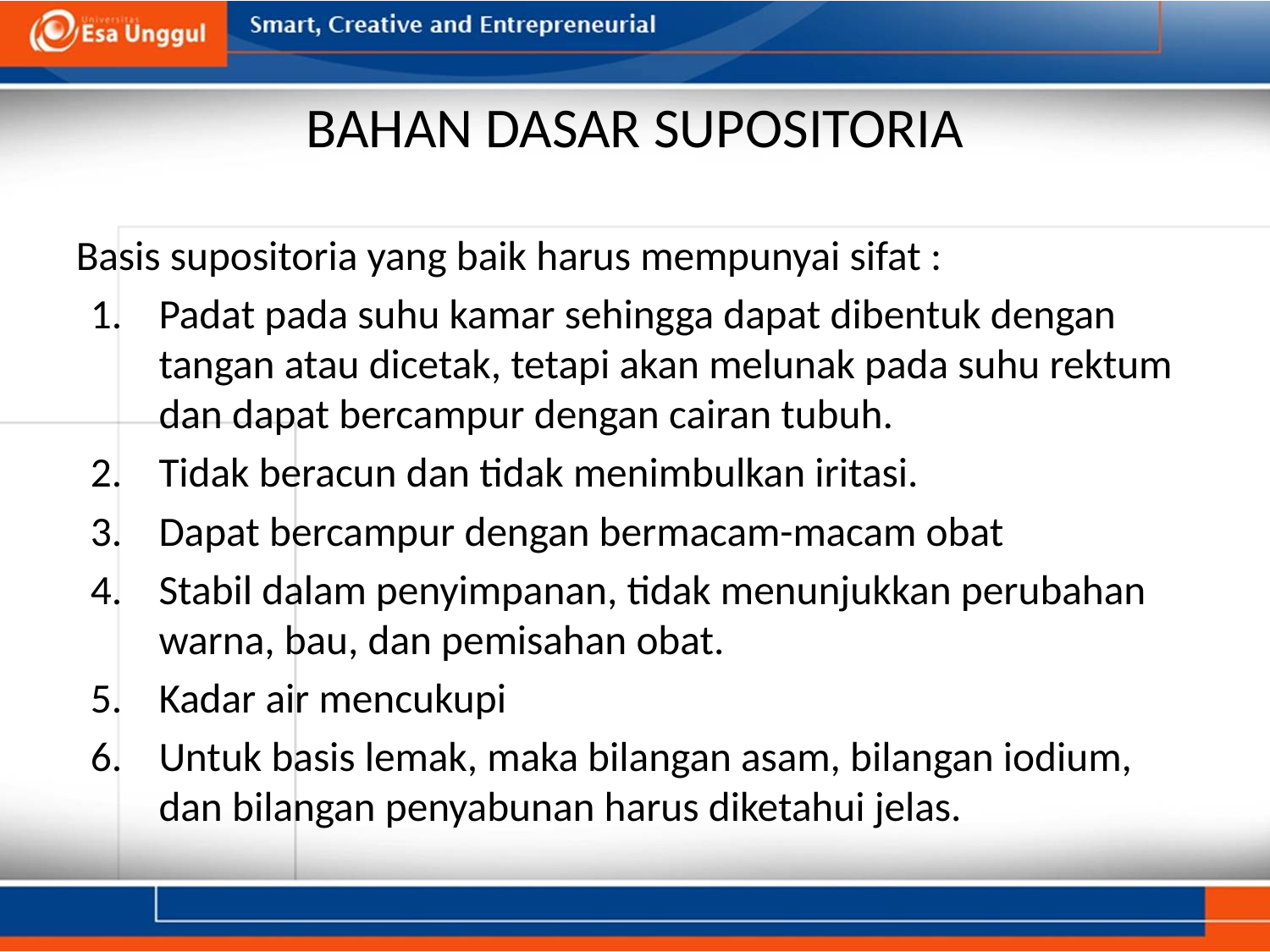

# BAHAN DASAR SUPOSITORIA
Basis supositoria yang baik harus mempunyai sifat :
Padat pada suhu kamar sehingga dapat dibentuk dengan tangan atau dicetak, tetapi akan melunak pada suhu rektum dan dapat bercampur dengan cairan tubuh.
Tidak beracun dan tidak menimbulkan iritasi.
Dapat bercampur dengan bermacam-macam obat
Stabil dalam penyimpanan, tidak menunjukkan perubahan warna, bau, dan pemisahan obat.
Kadar air mencukupi
Untuk basis lemak, maka bilangan asam, bilangan iodium, dan bilangan penyabunan harus diketahui jelas.